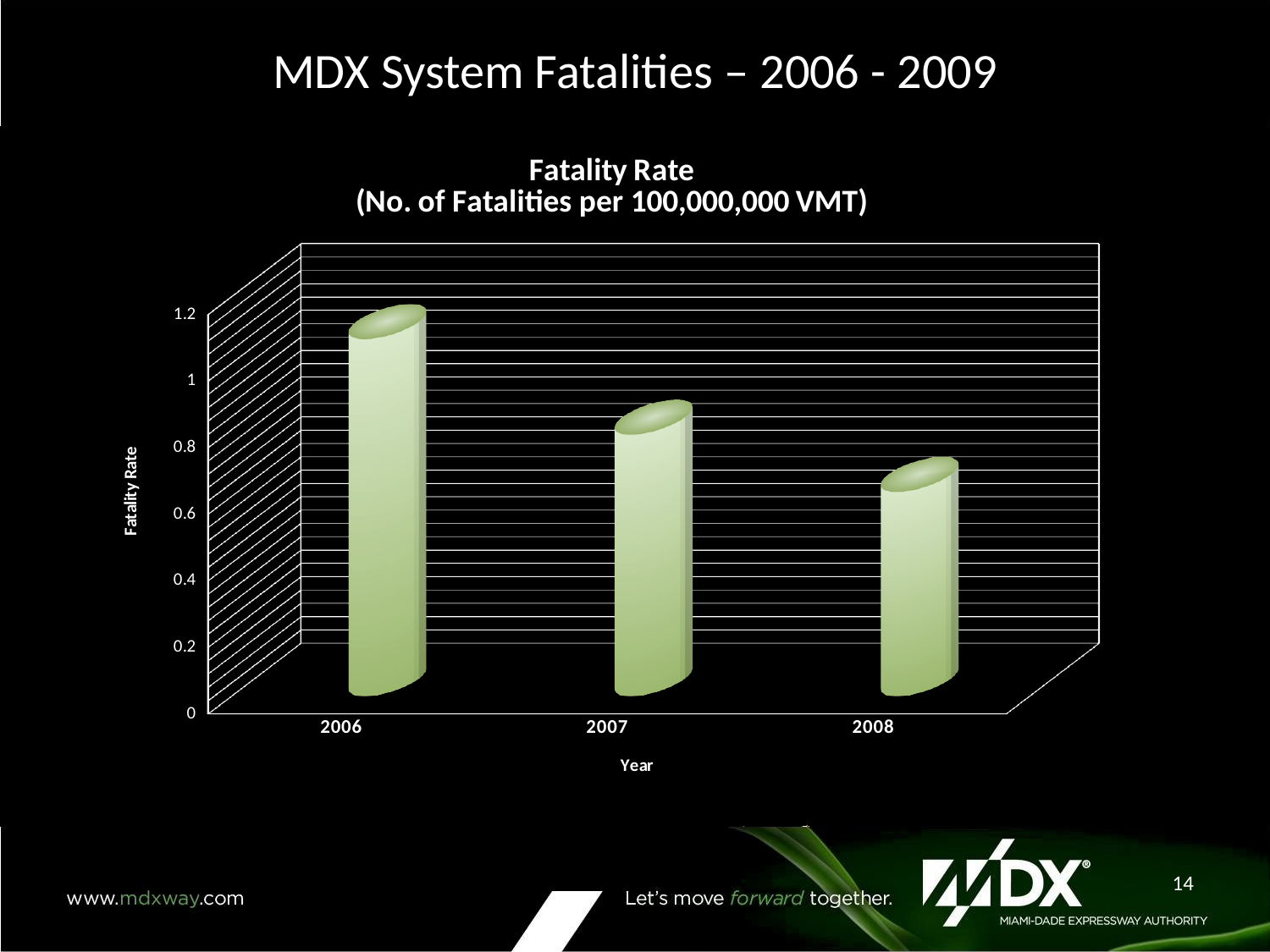

# MDX System Fatalities – 2006 - 2009

[unsupported chart]

|  |  |  |  |  |  |  |  |  |  |  |  |  |  |
| --- | --- | --- | --- | --- | --- | --- | --- | --- | --- | --- | --- | --- | --- |
|  |  |  |  |  |  |  |  |  |  |  |  |  |  |
|  |  |  |  |  |  |  |  |  |  |  |  |  |  |
|  |  |  |  |  |  |  |  |  |  |  |  |  |  |
|  |  |  |  |  |  |  |  |  |  |  |  |  |  |
|  |  |  |  |  |  |  |  |  |  |  |  |  |  |
|  |  |  |  |  |  |  |  |  |  |  |  |  |  |
|  |  |  |  |  |  |  |  |  |  |  |  |  |  |
|  |  |  |  |  |  |  |  |  |  |  |  |  |  |
|  |  |  |  |  |  |  |  |  |  |  |  |  |  |
|  |  |  |  |  |  |  |  |  |  |  |  |  |  |
|  |  |  |  |  |  |  |  |  |  |  |  |  |  |
|  |  |  |  |  |  |  |  |  |  |  |  |  |  |
|  |  |  |  |  |  |  |  |  |  |  |  |  |  |
|  |  |  |  |  |  |  |  |  |  |  |  |  |  |
|  |  |  |  |  |  |  |  |  |  |  |  |  |  |
|  |  |  |  |  |  |  |  |  |  |  |  |  |  |
|  |  |  |  |  |  |  |  |  |  |  |  |  |  |
|  |  |  |  |  |  |  |  |  |  |  |  |  |  |
|  |  |  |  |  |  |  |  |  |  |  |  |  |  |
|  |  |  |  |  |  |  |  |  |  |  |  |  |  |
|  |  |  |  |  |  |  |  |  |  |  |  |  |  |
|  |  |  |  |  |  |  |  |  |  |  |  |  |  |
|  |  |  |  |  |  |  |  |  |  |  |  |  |  |
|  |  |  |  |  |  |  |  |  |  |  |  |  |  |
|  |  |  |  |  |  |  |  |  |  |  |  |  |  |
|  |  |  |  |  |  |  |  |  |  |  |  |  |  |
|  |  |  |  |  |  |  |  |  |  |  |  |  |  |
14